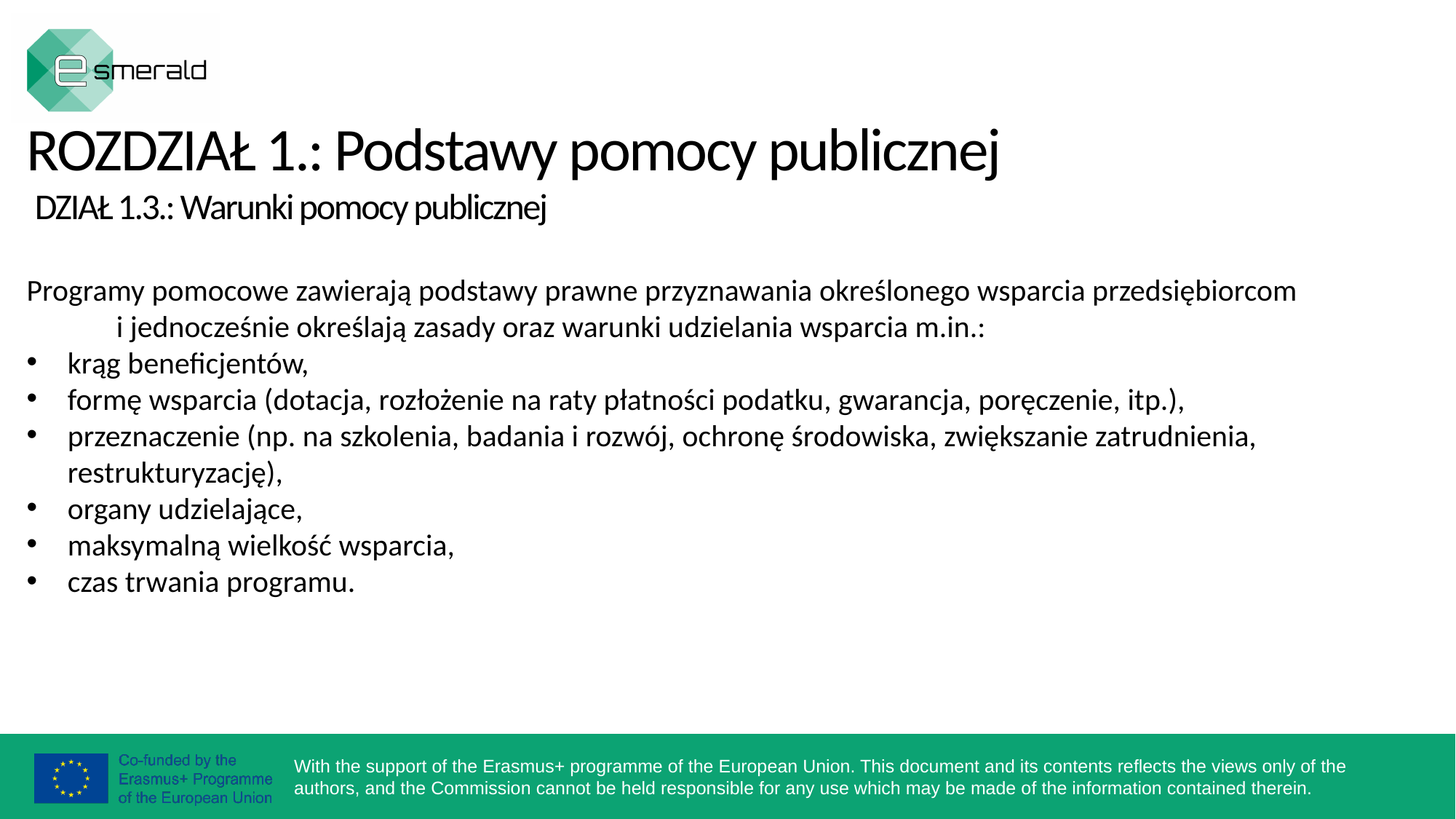

ROZDZIAŁ 1.: Podstawy pomocy publicznej
 DZIAŁ 1.3.: Warunki pomocy publicznej

Programy pomocowe zawierają podstawy prawne przyznawania określonego wsparcia przedsiębiorcom                              i jednocześnie określają zasady oraz warunki udzielania wsparcia m.in.:
krąg beneficjentów,
formę wsparcia (dotacja, rozłożenie na raty płatności podatku, gwarancja, poręczenie, itp.),
przeznaczenie (np. na szkolenia, badania i rozwój, ochronę środowiska, zwiększanie zatrudnienia, restrukturyzację),
organy udzielające,
maksymalną wielkość wsparcia,
czas trwania programu.